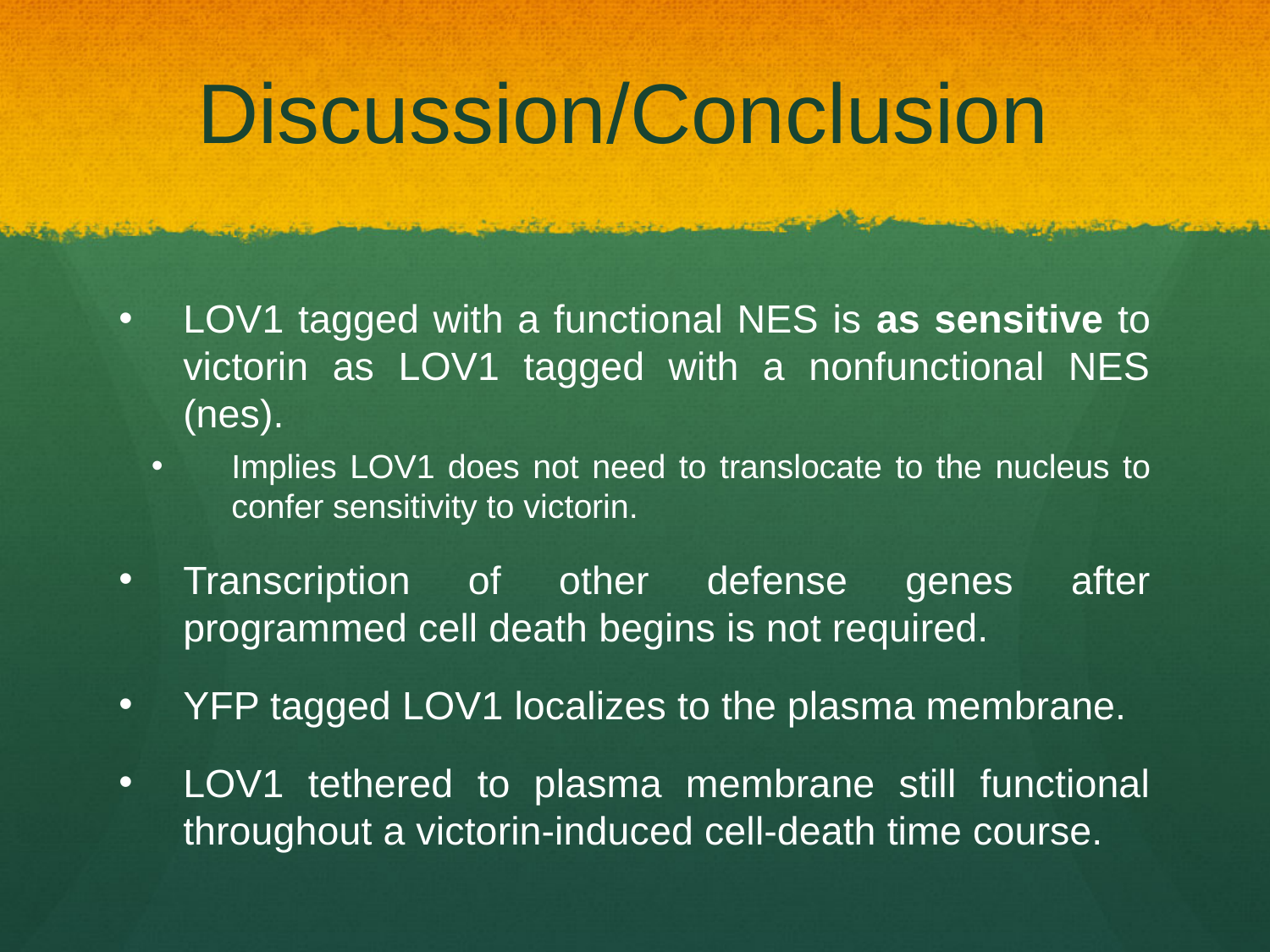

# Discussion/Conclusion
LOV1 tagged with a functional NES is as sensitive to victorin as LOV1 tagged with a nonfunctional NES (nes).
Implies LOV1 does not need to translocate to the nucleus to confer sensitivity to victorin.
Transcription of other defense genes after programmed cell death begins is not required.
YFP tagged LOV1 localizes to the plasma membrane.
LOV1 tethered to plasma membrane still functional throughout a victorin-induced cell-death time course.